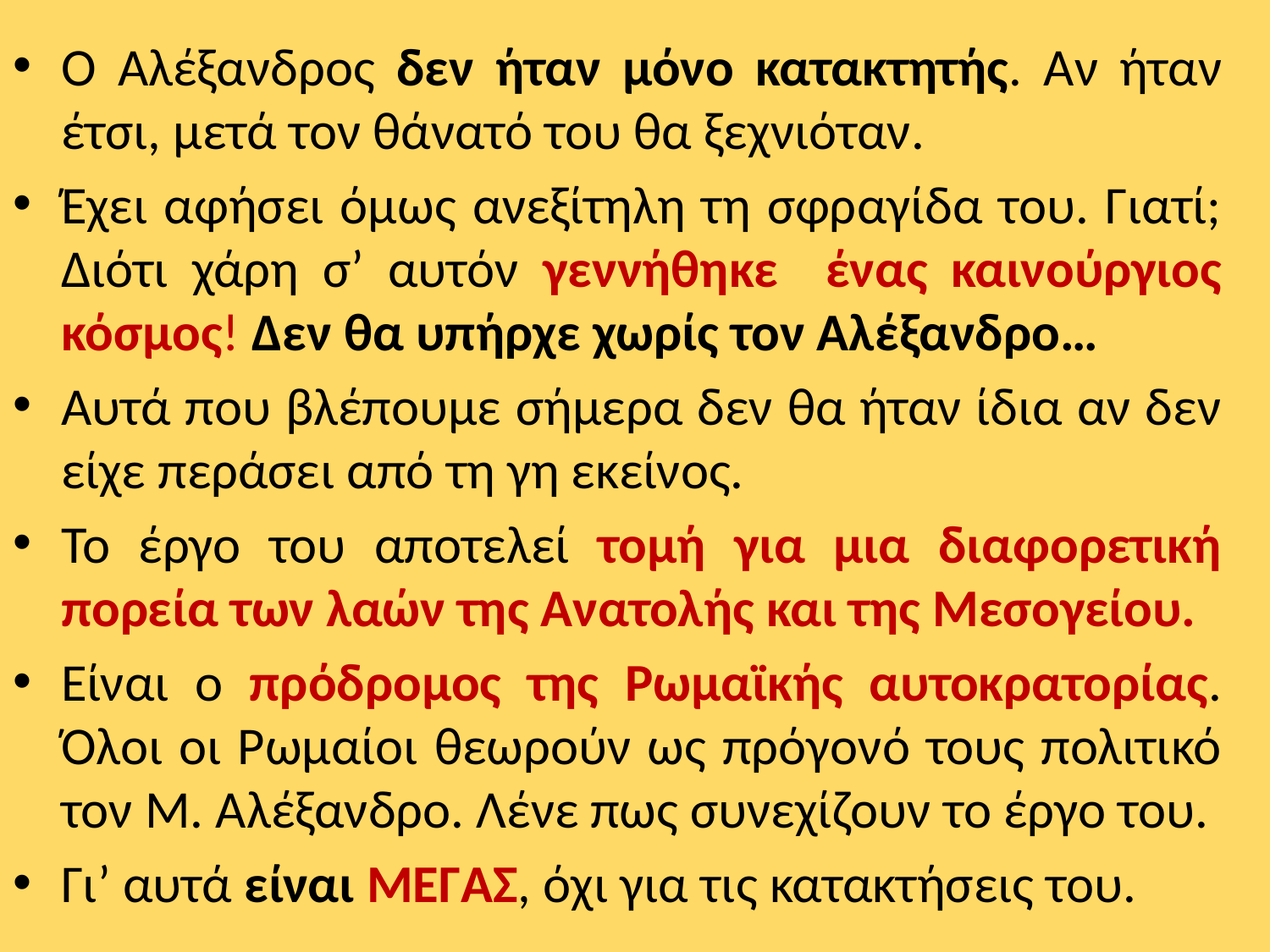

Ο Αλέξανδρος δεν ήταν μόνο κατακτητής. Αν ήταν έτσι, μετά τον θάνατό του θα ξεχνιόταν.
Έχει αφήσει όμως ανεξίτηλη τη σφραγίδα του. Γιατί; Διότι χάρη σ’ αυτόν γεννήθηκε  ένας καινούργιος κόσμος! Δεν θα υπήρχε χωρίς τον Αλέξανδρο…
Αυτά που βλέπουμε σήμερα δεν θα ήταν ίδια αν δεν είχε περάσει από τη γη εκείνος.
Το έργο του αποτελεί τομή για μια διαφορετική πορεία των λαών της Ανατολής και της Μεσογείου.
Είναι ο πρόδρομος της Ρωμαϊκής αυτοκρατορίας. Όλοι οι Ρωμαίοι θεωρούν ως πρόγονό τους πολιτικό τον Μ. Αλέξανδρο. Λένε πως συνεχίζουν το έργο του.
Γι’ αυτά είναι ΜΕΓΑΣ, όχι για τις κατακτήσεις του.